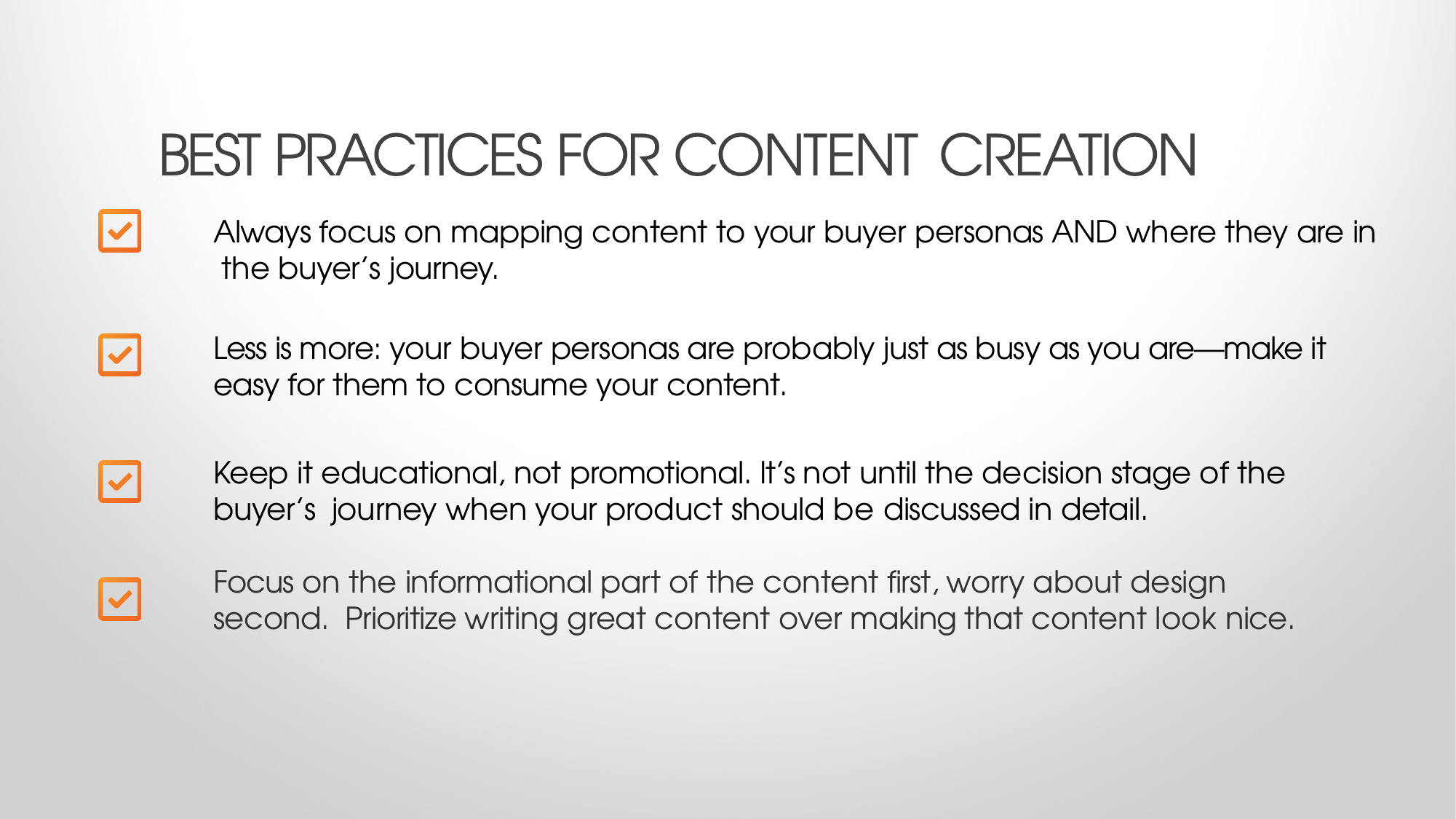

# BEST PRACTICES FOR CONTENT CREATION

Always focus on mapping content to your buyer personas AND where they are in  the buyer’s journey.

Less is more: your buyer personas are probably just as busy as you are—make it  easy for them to consume your content.

Keep it educational, not promotional. It’s not until the decision stage of the buyer’s  journey when your product should be discussed in detail.

Focus on the informational part of the content first, worry about design second.  Prioritize writing great content over making that content look nice.